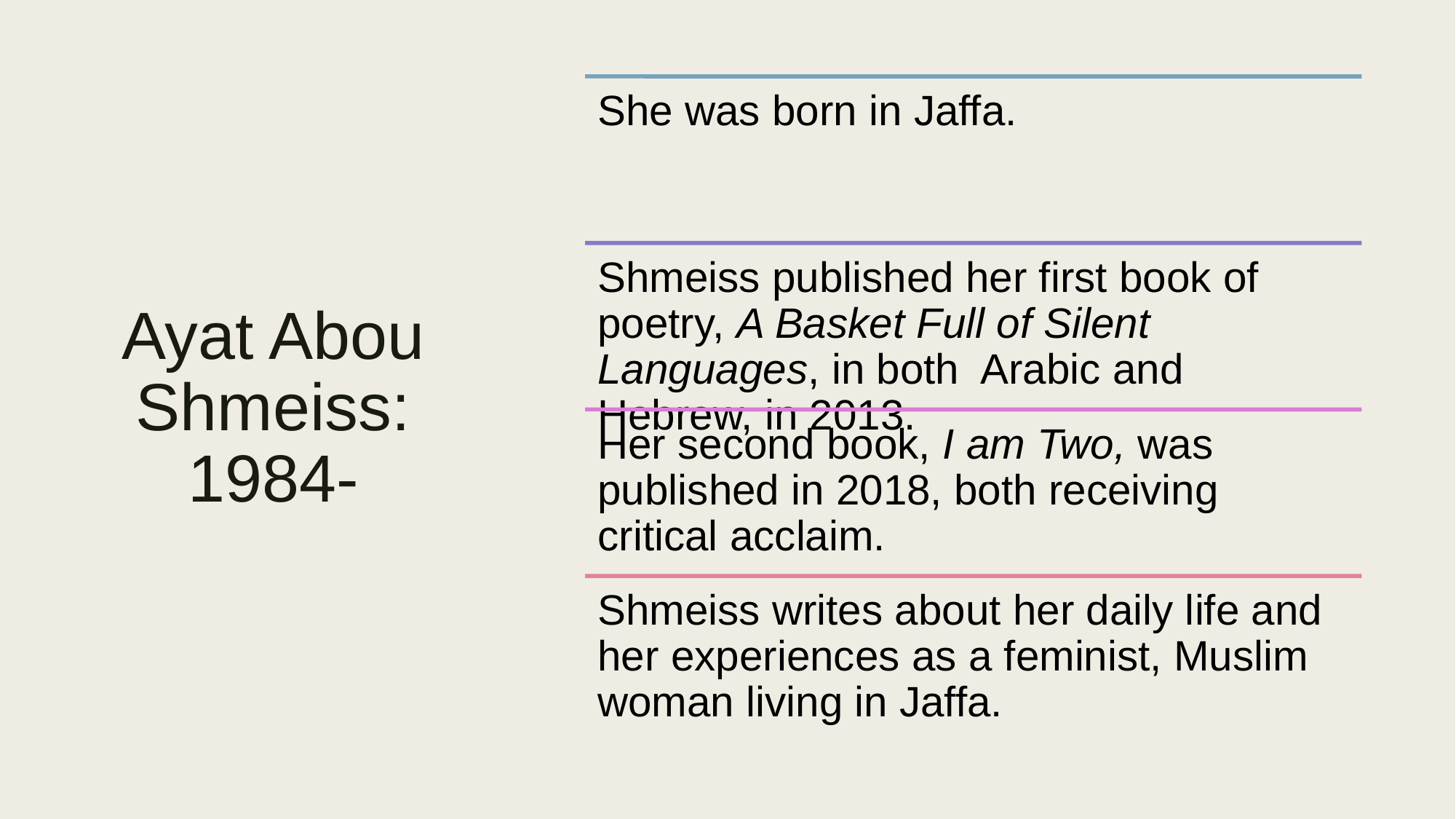

# Ayat Abou Shmeiss: 1984-
She was born in Jaffa.
Shmeiss published her first book of poetry, A Basket Full of Silent Languages, in both  Arabic and Hebrew, in 2013.
Her second book, I am Two, was published in 2018, both receiving critical acclaim.
Shmeiss writes about her daily life and her experiences as a feminist, Muslim woman living in Jaffa.